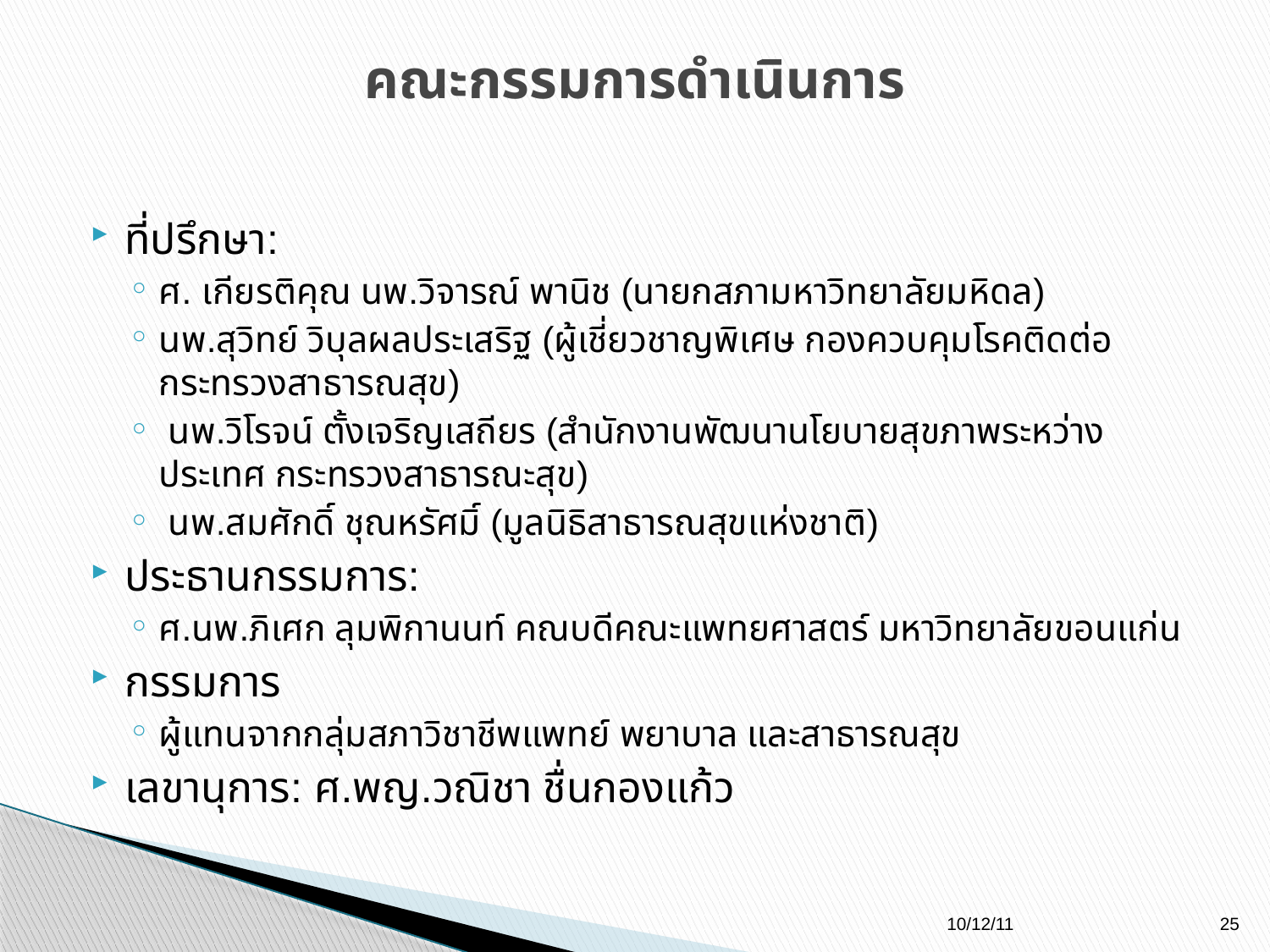

# คณะกรรมการดำเนินการ
ที่ปรึกษา:
ศ. เกียรติคุณ นพ.วิจารณ์ พานิช (นายกสภามหาวิทยาลัยมหิดล)
นพ.สุวิทย์ วิบุลผลประเสริฐ (ผู้เชี่ยวชาญพิเศษ กองควบคุมโรคติดต่อ กระทรวงสาธารณสุข)
 นพ.วิโรจน์ ตั้งเจริญเสถียร (สำนักงานพัฒนานโยบายสุขภาพระหว่างประเทศ กระทรวงสาธารณะสุข)
 นพ.สมศักดิ์ ชุณหรัศมิ์ (มูลนิธิสาธารณสุขแห่งชาติ)
ประธานกรรมการ:
ศ.นพ.ภิเศก ลุมพิกานนท์ คณบดีคณะแพทยศาสตร์ มหาวิทยาลัยขอนแก่น
กรรมการ
ผู้แทนจากกลุ่มสภาวิชาชีพแพทย์ พยาบาล และสาธารณสุข
เลขานุการ: ศ.พญ.วณิชา ชื่นกองแก้ว

10/12/11
25